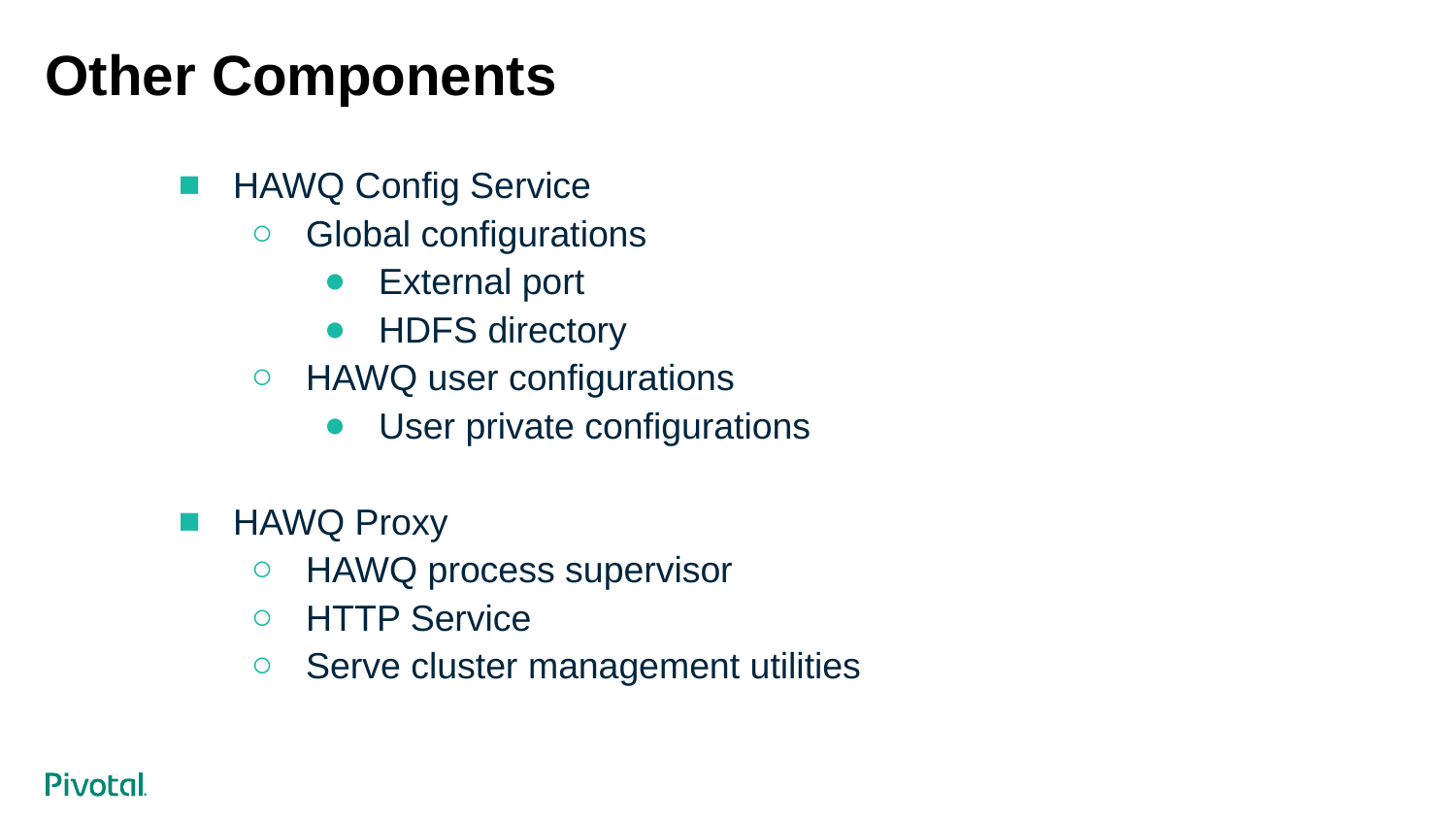

# Other Components
HAWQ Config Service
Global configurations
External port
HDFS directory
HAWQ user configurations
User private configurations

HAWQ Proxy
HAWQ process supervisor
HTTP Service
Serve cluster management utilities